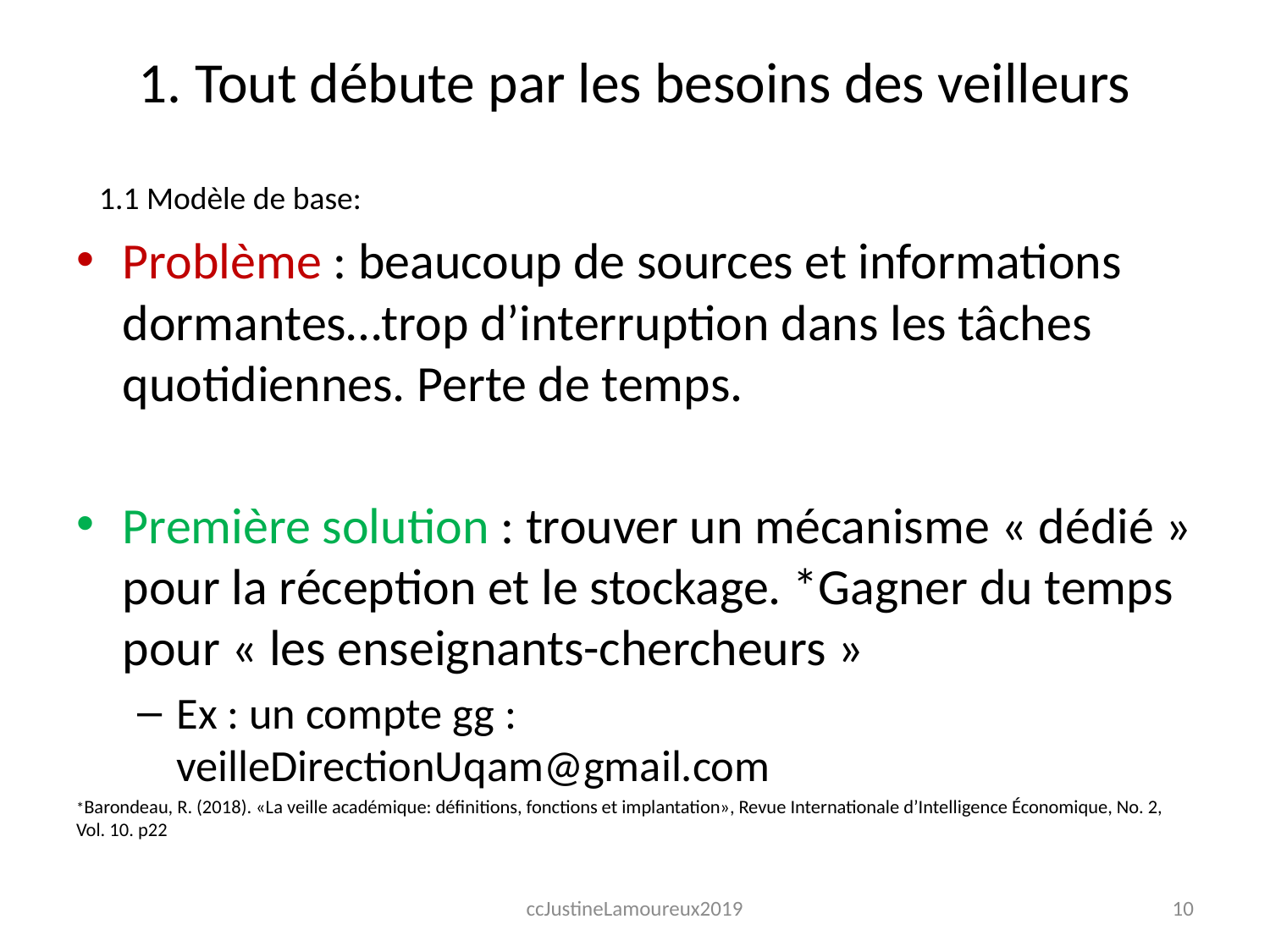

# 1. Tout débute par les besoins des veilleurs
1.1 Modèle de base:
Problème : beaucoup de sources et informations dormantes…trop d’interruption dans les tâches quotidiennes. Perte de temps.

Première solution : trouver un mécanisme « dédié » pour la réception et le stockage. *Gagner du temps pour « les enseignants-chercheurs »
Ex : un compte gg :  			veilleDirectionUqam@gmail.com
*Barondeau, R. (2018). «La veille académique: définitions, fonctions et implantation», Revue Internationale d’Intelligence Économique, No. 2, Vol. 10. p22
ccJustineLamoureux2019
10